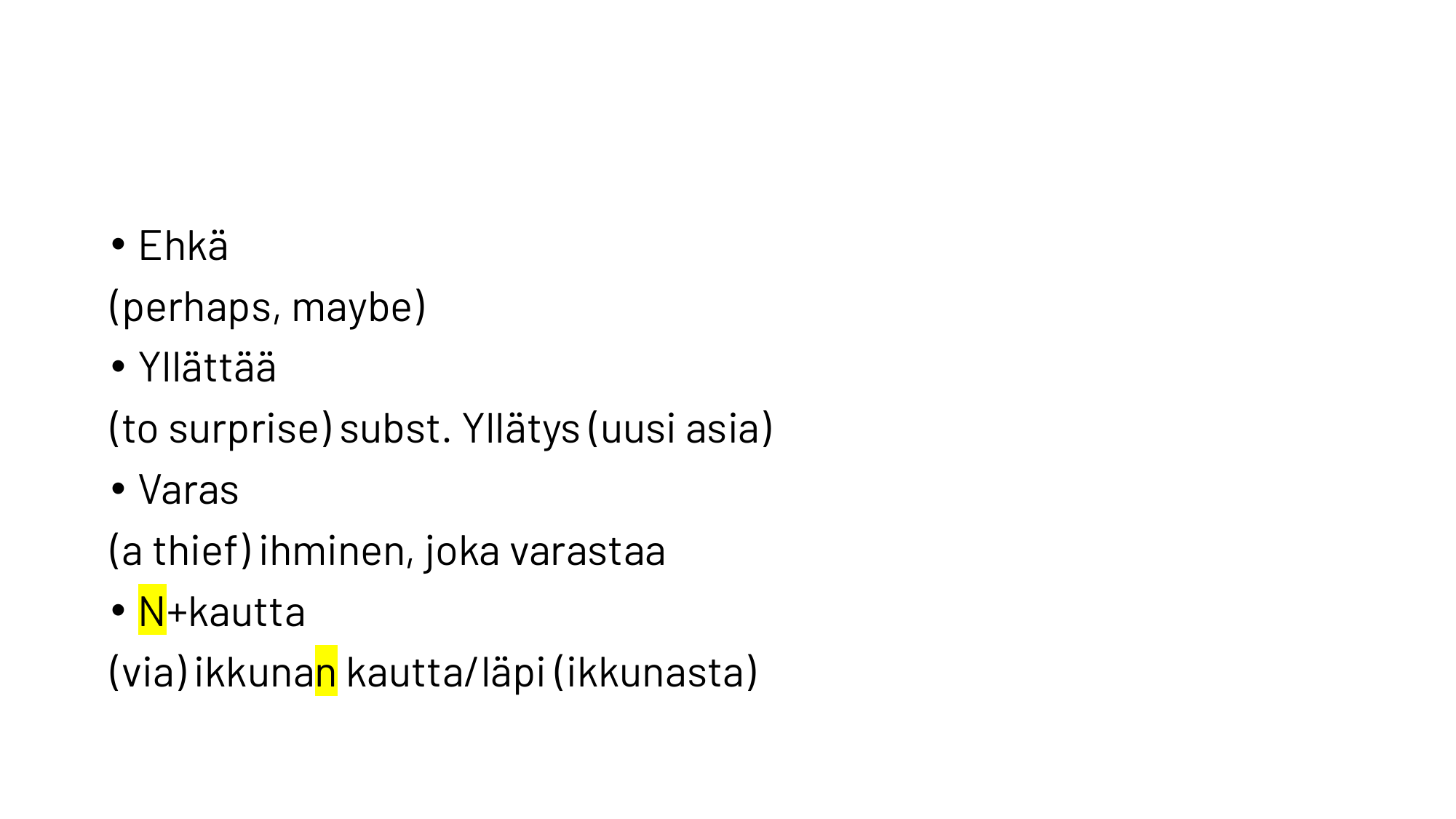

#
Ehkä
(perhaps, maybe)
Yllättää
(to surprise) subst. Yllätys (uusi asia)
Varas
(a thief) ihminen, joka varastaa
N+kautta
(via) ikkunan kautta/läpi (ikkunasta)